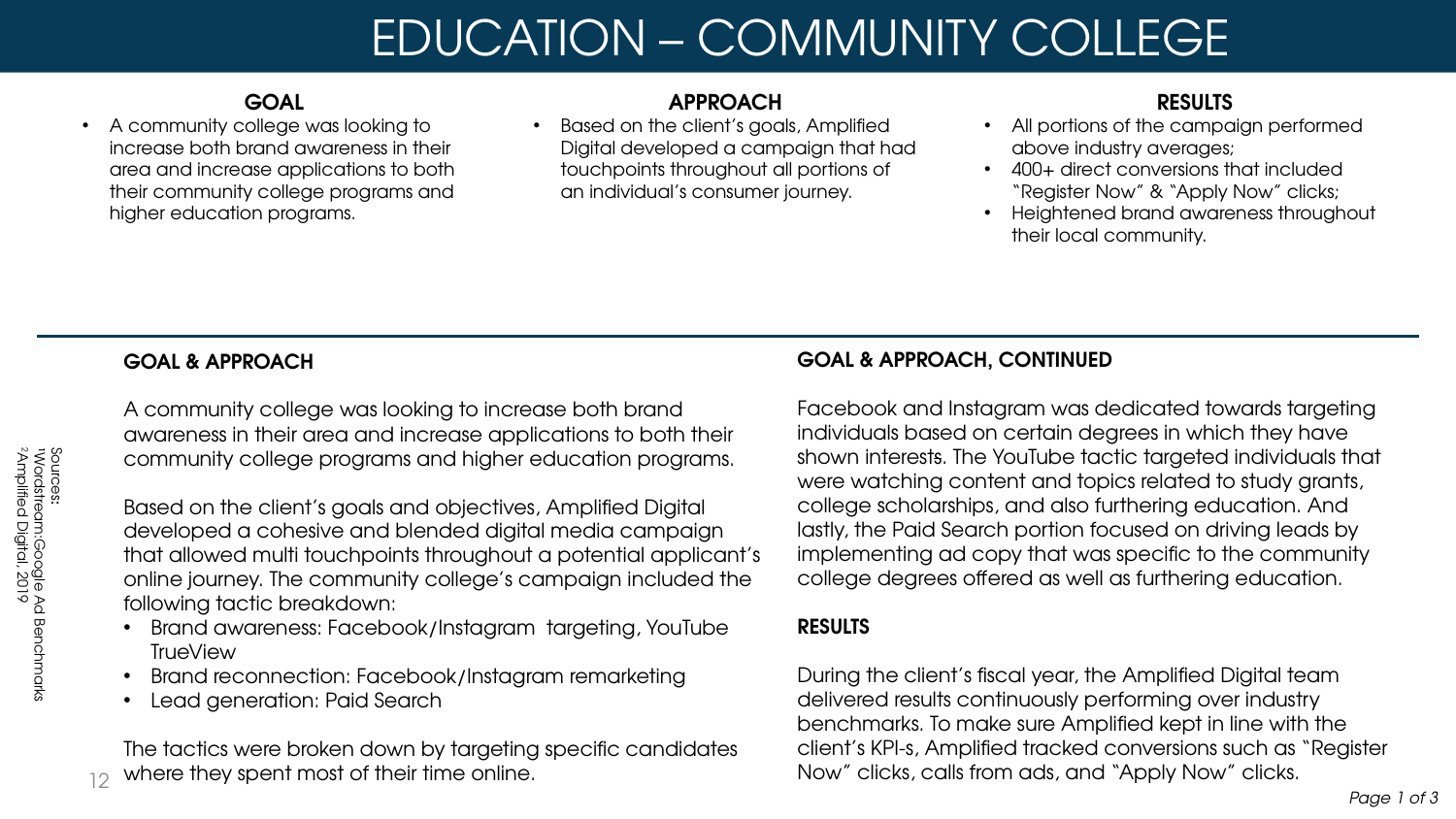

EDUCATION – COMMUNITY COLLEGE
APPROACH
Based on the client’s goals, Amplified Digital developed a campaign that had touchpoints throughout all portions of an individual’s consumer journey.
RESULTS
All portions of the campaign performed above industry averages;
400+ direct conversions that included “Register Now” & “Apply Now” clicks;
Heightened brand awareness throughout their local community.
GOAL
A community college was looking to increase both brand awareness in their area and increase applications to both their community college programs and higher education programs.

GOAL & APPROACH, CONTINUED

Facebook and Instagram was dedicated towards targeting individuals based on certain degrees in which they have shown interests. The YouTube tactic targeted individuals that were watching content and topics related to study grants, college scholarships, and also furthering education. And lastly, the Paid Search portion focused on driving leads by implementing ad copy that was specific to the community college degrees offered as well as furthering education.

RESULTS

During the client’s fiscal year, the Amplified Digital team delivered results continuously performing over industry benchmarks. To make sure Amplified kept in line with the client’s KPI-s, Amplified tracked conversions such as “Register Now” clicks, calls from ads, and “Apply Now” clicks.

GOAL & APPROACH

A community college was looking to increase both brand awareness in their area and increase applications to both their community college programs and higher education programs.

Based on the client’s goals and objectives, Amplified Digital developed a cohesive and blended digital media campaign that allowed multi touchpoints throughout a potential applicant’s online journey. The community college’s campaign included the following tactic breakdown:
Brand awareness: Facebook/Instagram  targeting, YouTube TrueView
Brand reconnection: Facebook/Instagram remarketing
Lead generation: Paid Search

The tactics were broken down by targeting specific candidates where they spent most of their time online.
Sources:
1Wordstream:Google Ad Benchmarks
2Amplified Digital, 2019
12
Page 1 of 3